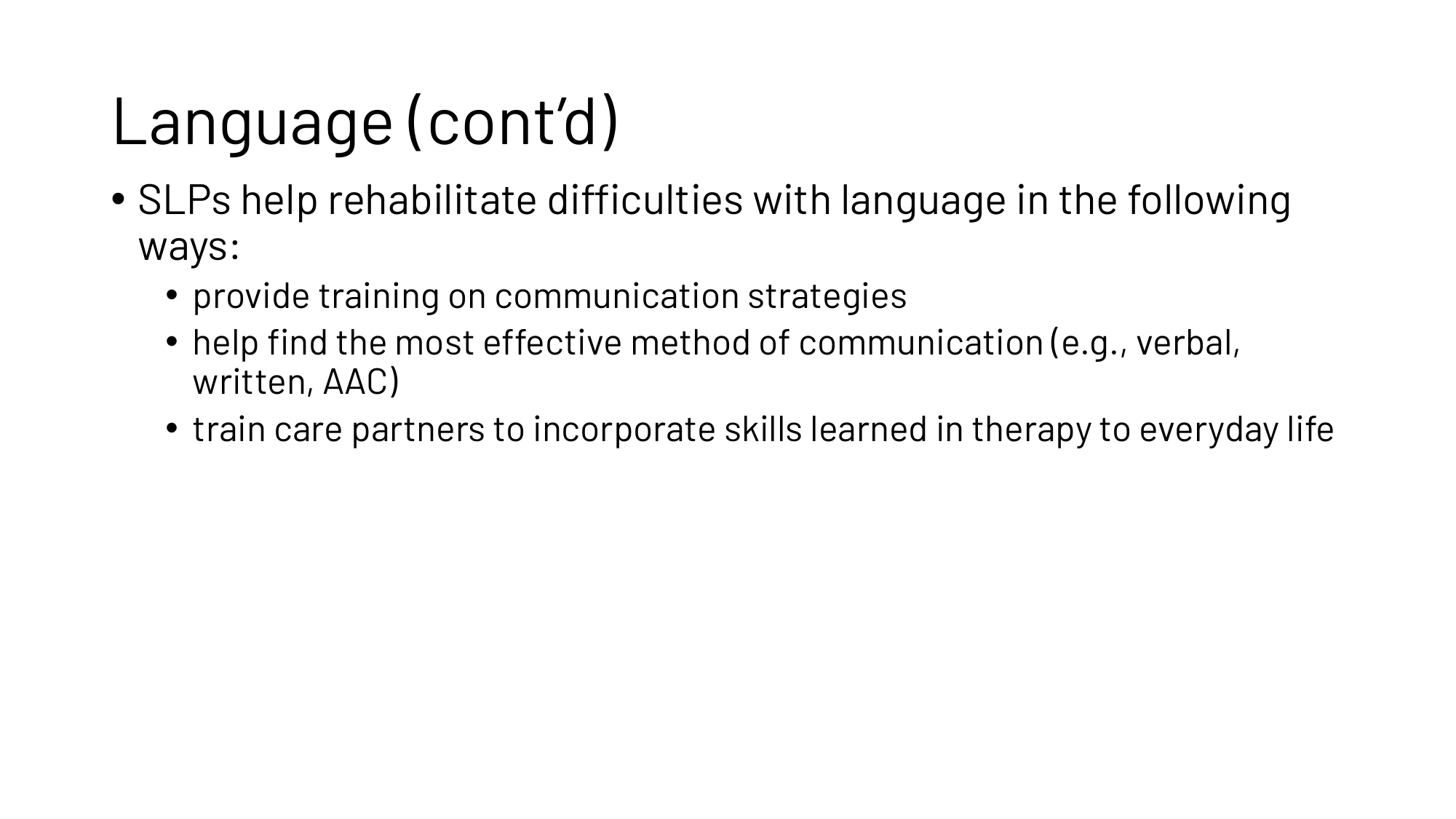

# Language (cont’d)
SLPs help rehabilitate difficulties with language in the following ways:
provide training on communication strategies
help find the most effective method of communication (e.g., verbal, written, AAC)
train care partners to incorporate skills learned in therapy to everyday life